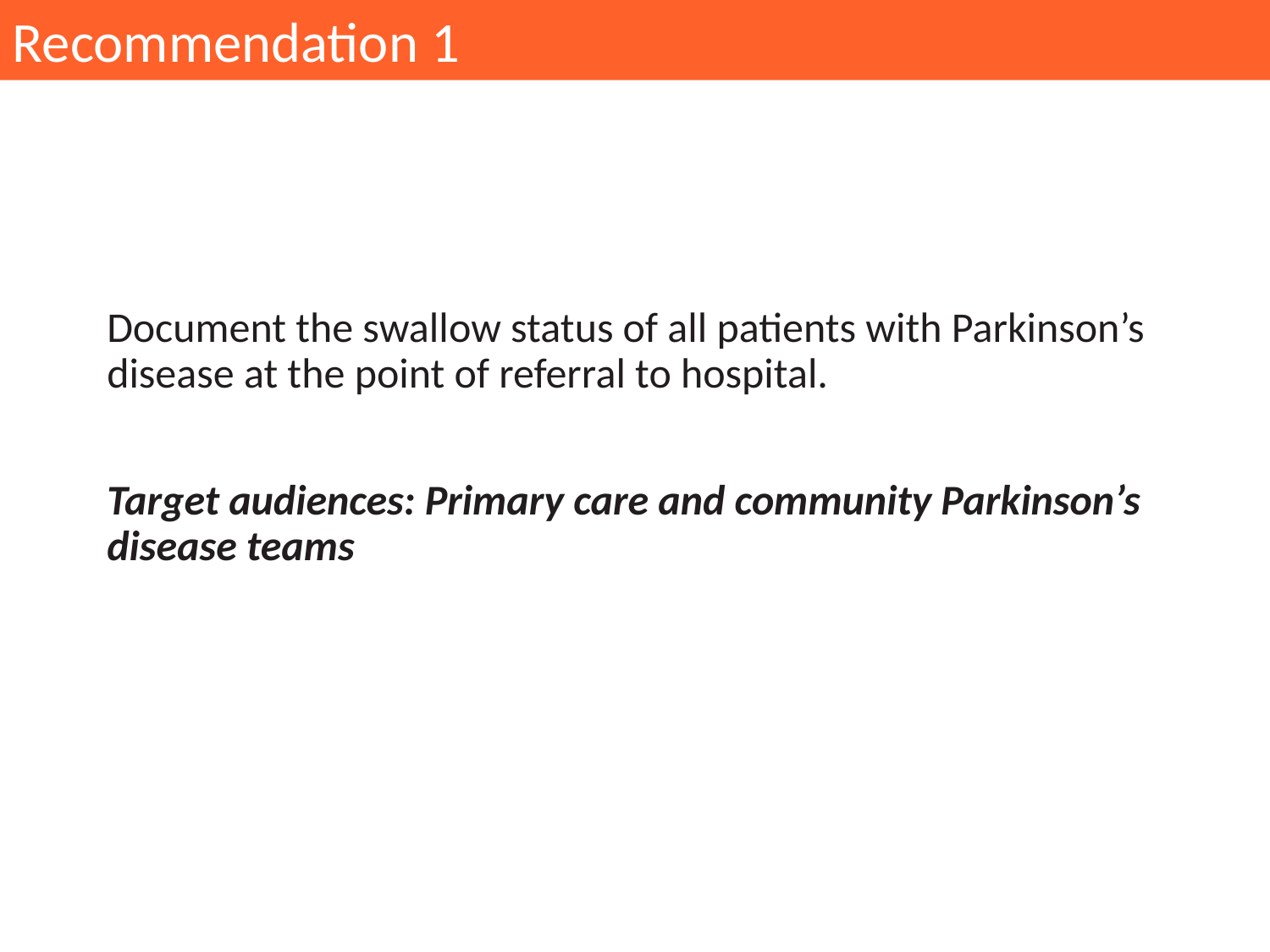

Recommendation 1
Document the swallow status of all patients with Parkinson’s disease at the point of referral to hospital.

Target audiences: Primary care and community Parkinson’s disease teams